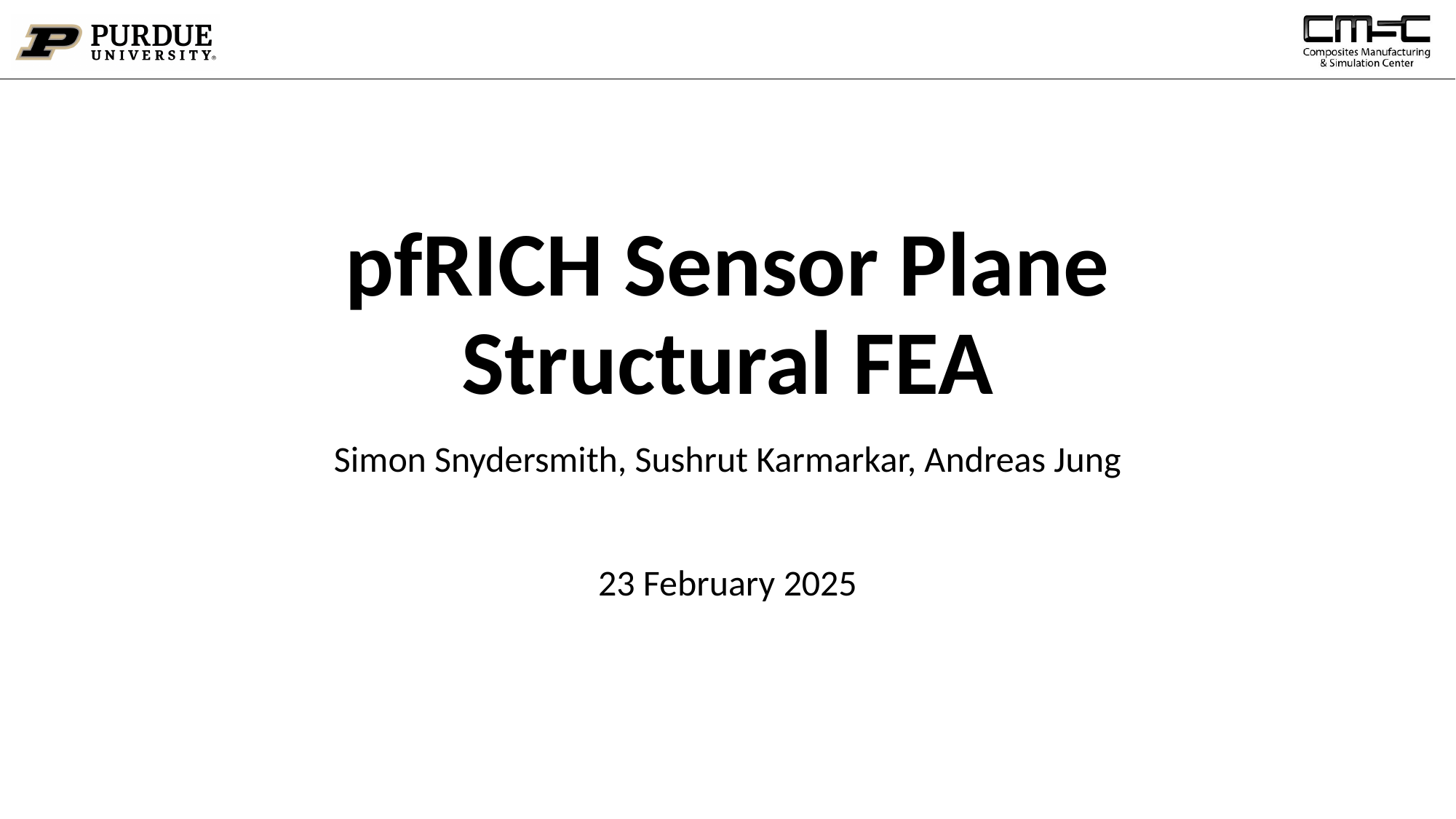

# pfRICH Sensor Plane Structural FEA
Simon Snydersmith, Sushrut Karmarkar, Andreas Jung

23 February 2025